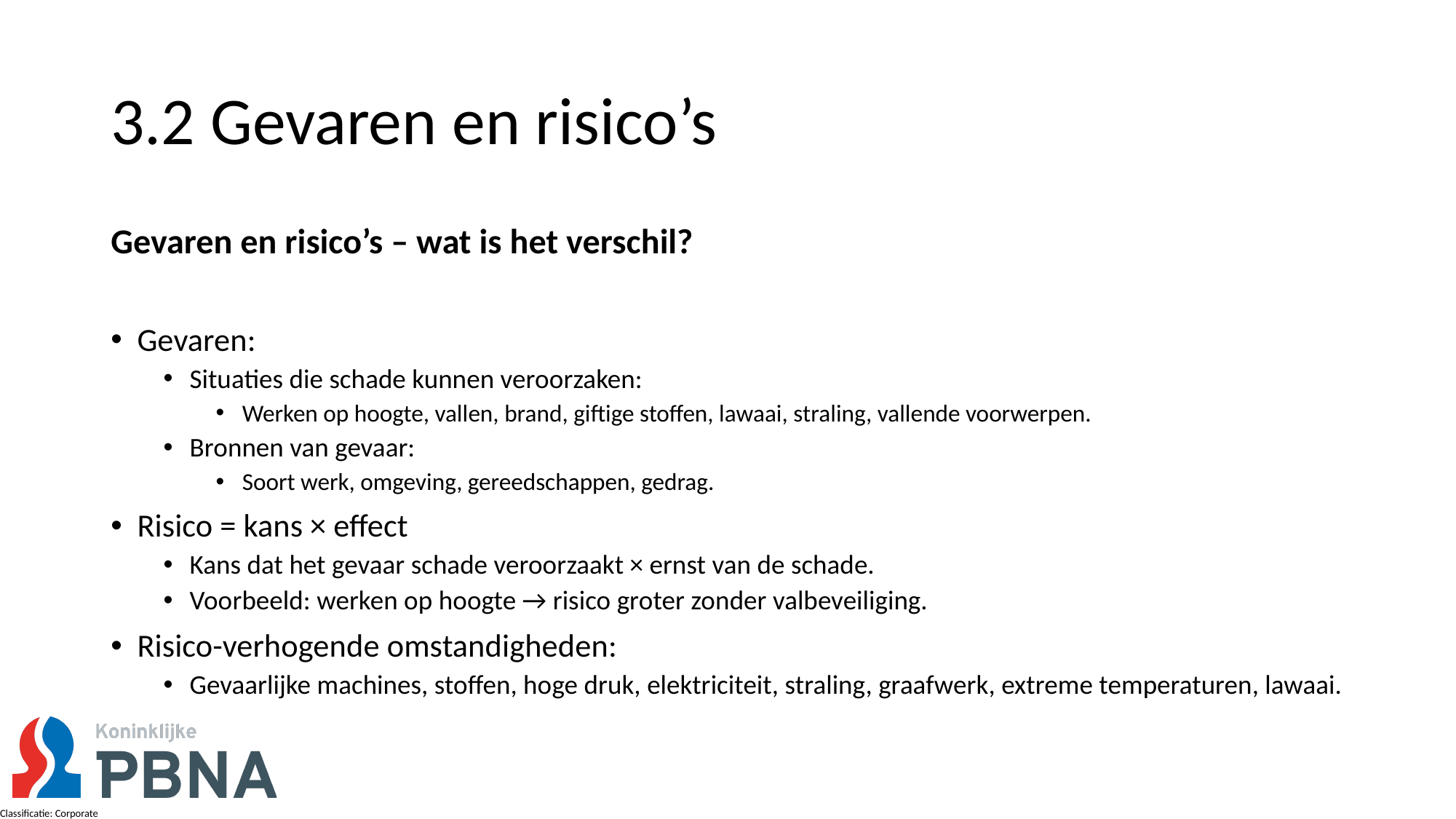

# 3.2 Gevaren en risico’s
Gevaren en risico’s – wat is het verschil?

Gevaren:
Situaties die schade kunnen veroorzaken:
Werken op hoogte, vallen, brand, giftige stoffen, lawaai, straling, vallende voorwerpen.
Bronnen van gevaar:
Soort werk, omgeving, gereedschappen, gedrag.
Risico = kans × effect
Kans dat het gevaar schade veroorzaakt × ernst van de schade.
Voorbeeld: werken op hoogte → risico groter zonder valbeveiliging.
Risico-verhogende omstandigheden:
Gevaarlijke machines, stoffen, hoge druk, elektriciteit, straling, graafwerk, extreme temperaturen, lawaai.